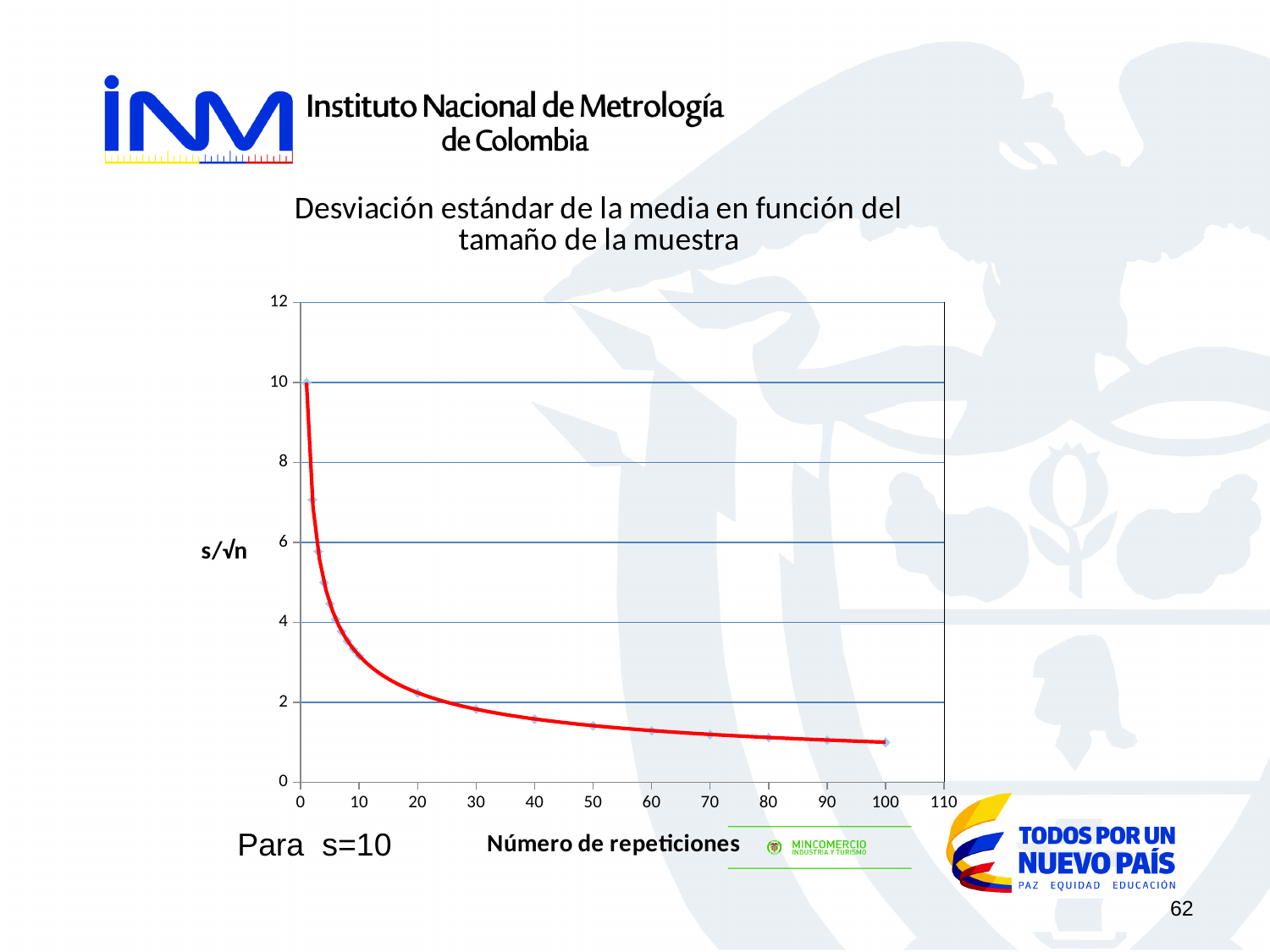

### Chart: Desviación estándar de la media en función del tamaño de la muestra

| Category |  |
|---|---|
Para  s=10

62